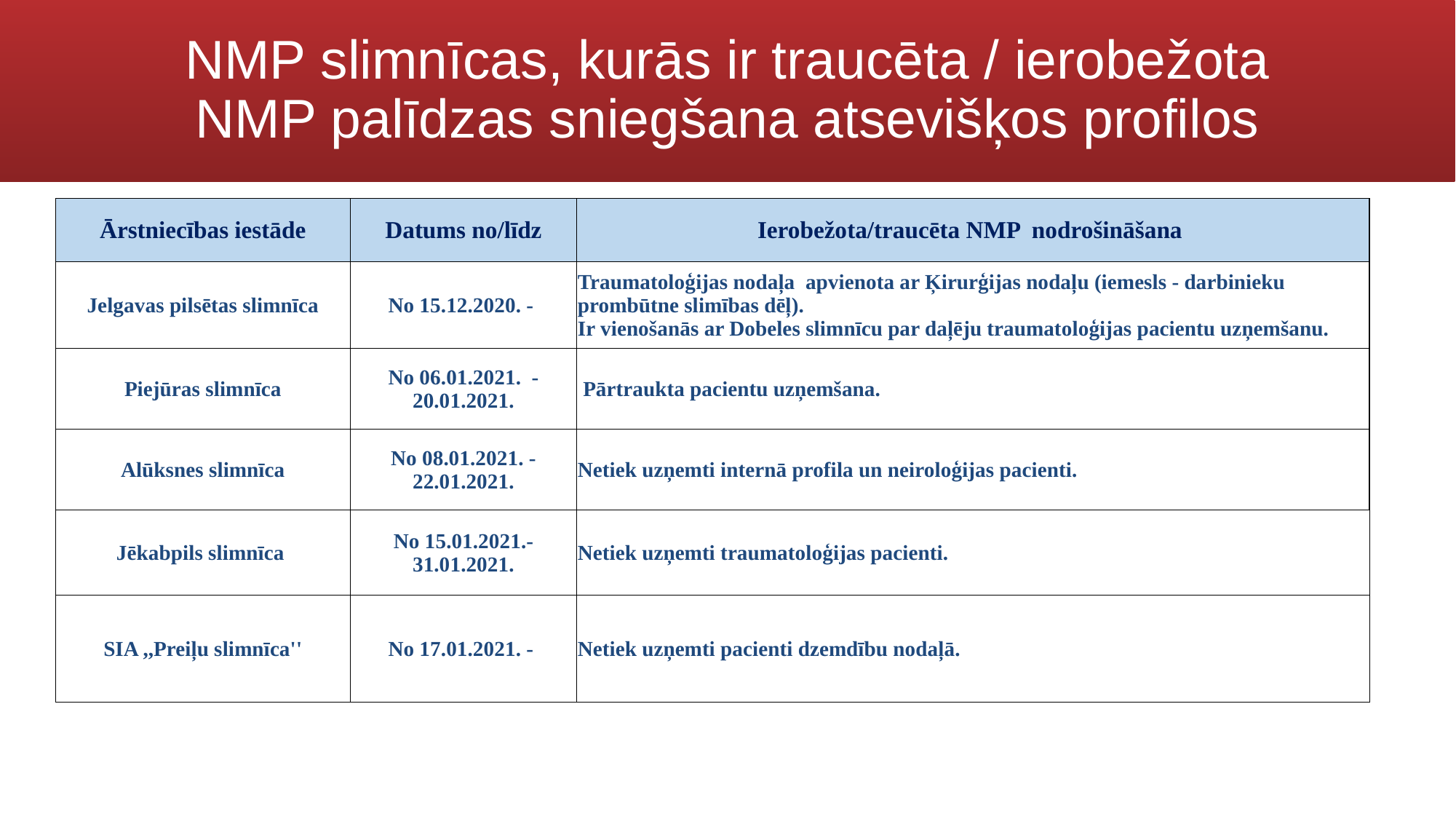

# NMP slimnīcas, kurās ir traucēta / ierobežota NMP palīdzas sniegšana atsevišķos profilos
| Ārstniecības iestāde | Datums no/līdz | Ierobežota/traucēta NMP nodrošināšana |
| --- | --- | --- |
| Jelgavas pilsētas slimnīca | No 15.12.2020. - | Traumatoloģijas nodaļa apvienota ar Ķirurģijas nodaļu (iemesls - darbinieku prombūtne slimības dēļ). Ir vienošanās ar Dobeles slimnīcu par daļēju traumatoloģijas pacientu uzņemšanu. |
| Piejūras slimnīca | No 06.01.2021. - 20.01.2021. | Pārtraukta pacientu uzņemšana. |
| Alūksnes slimnīca | No 08.01.2021. - 22.01.2021. | Netiek uzņemti internā profila un neiroloģijas pacienti. |
| Jēkabpils slimnīca | No 15.01.2021.- 31.01.2021. | Netiek uzņemti traumatoloģijas pacienti. |
| SIA ,,Preiļu slimnīca'' | No 17.01.2021. - | Netiek uzņemti pacienti dzemdību nodaļā. |